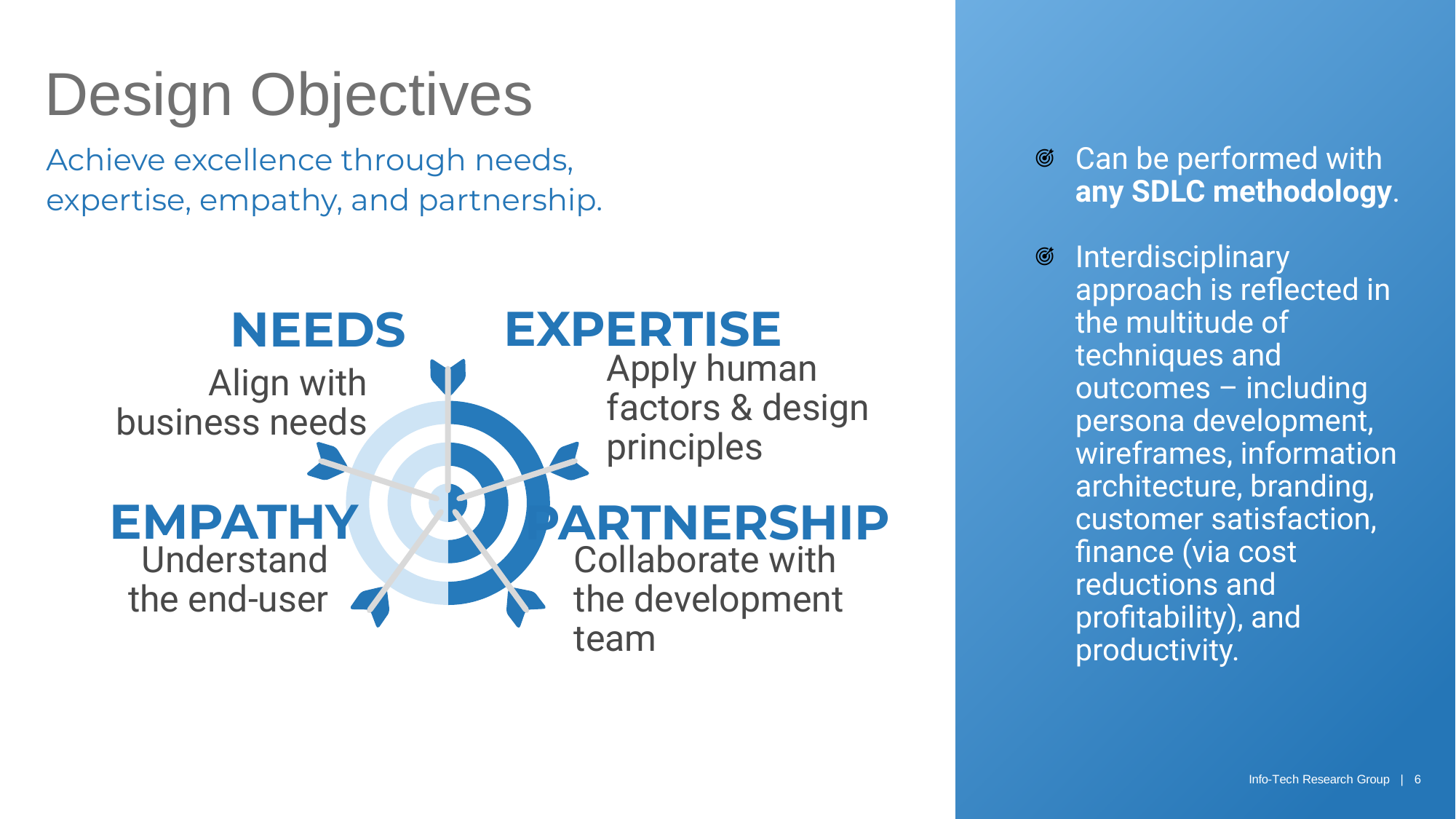

# Design Objectives
Can be performed with any SDLC methodology.

Interdisciplinary approach is reflected in the multitude of techniques and outcomes – including persona development, wireframes, information architecture, branding, customer satisfaction, finance (via cost reductions and profitability), and productivity.
Achieve excellence through needs, expertise, empathy, and partnership.
EXPERTISE
NEEDS
Apply human factors & design principles

Align with business needs
EMPATHY
PARTNERSHIP
Understand the end-user
Collaborate with the development team